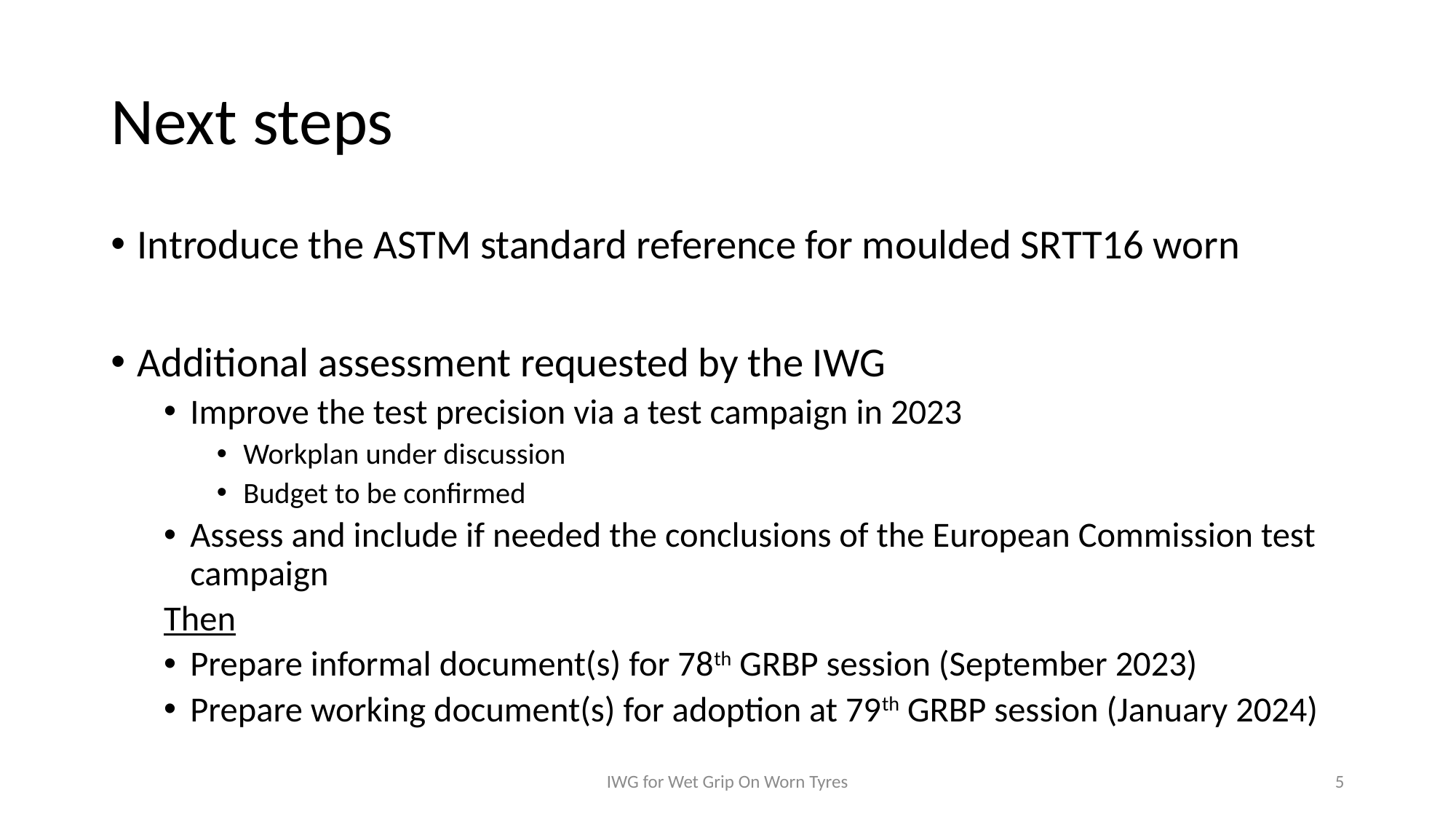

# Next steps
Introduce the ASTM standard reference for moulded SRTT16 worn

Additional assessment requested by the IWG
Improve the test precision via a test campaign in 2023
Workplan under discussion
Budget to be confirmed
Assess and include if needed the conclusions of the European Commission test campaign
Then
Prepare informal document(s) for 78th GRBP session (September 2023)
Prepare working document(s) for adoption at 79th GRBP session (January 2024)

IWG for Wet Grip On Worn Tyres
5